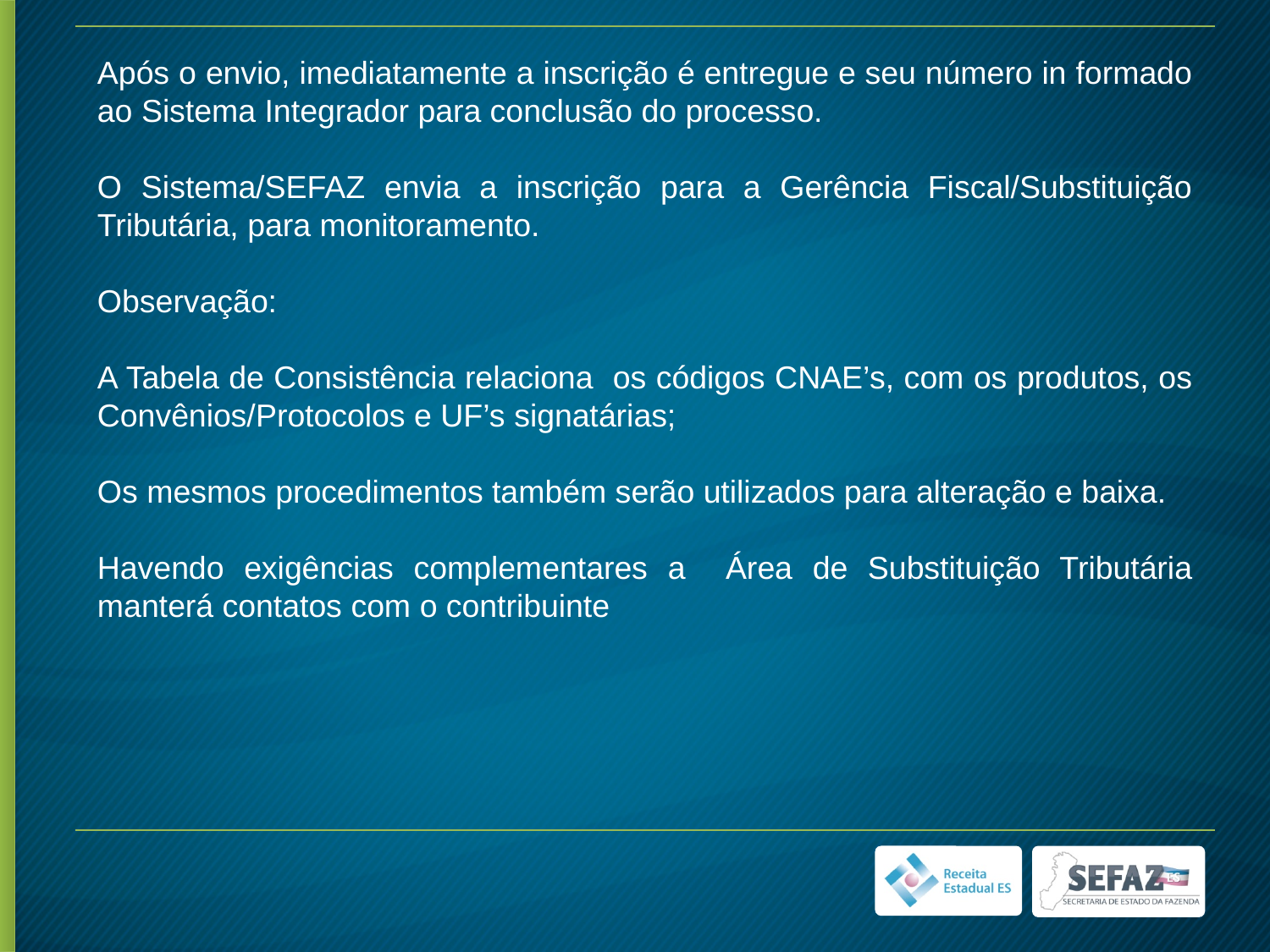

Após o envio, imediatamente a inscrição é entregue e seu número in formado ao Sistema Integrador para conclusão do processo.

O Sistema/SEFAZ envia a inscrição para a Gerência Fiscal/Substituição Tributária, para monitoramento.

Observação:

A Tabela de Consistência relaciona  os códigos CNAE’s, com os produtos, os Convênios/Protocolos e UF’s signatárias;

Os mesmos procedimentos também serão utilizados para alteração e baixa.

Havendo exigências complementares a  Área de Substituição Tributária manterá contatos com o contribuinte